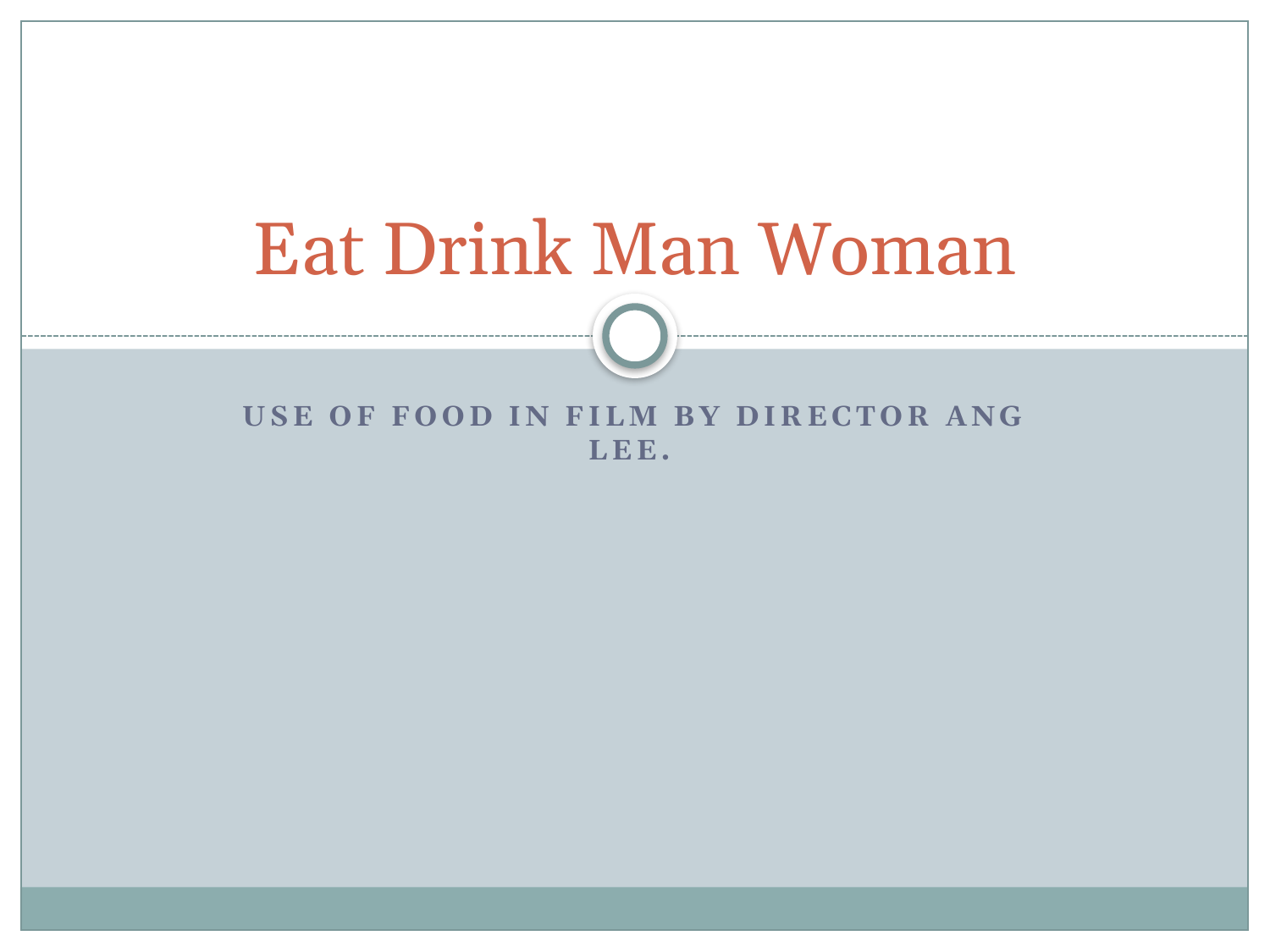

# Eat Drink Man Woman
Use of food in film by director Ang Lee.